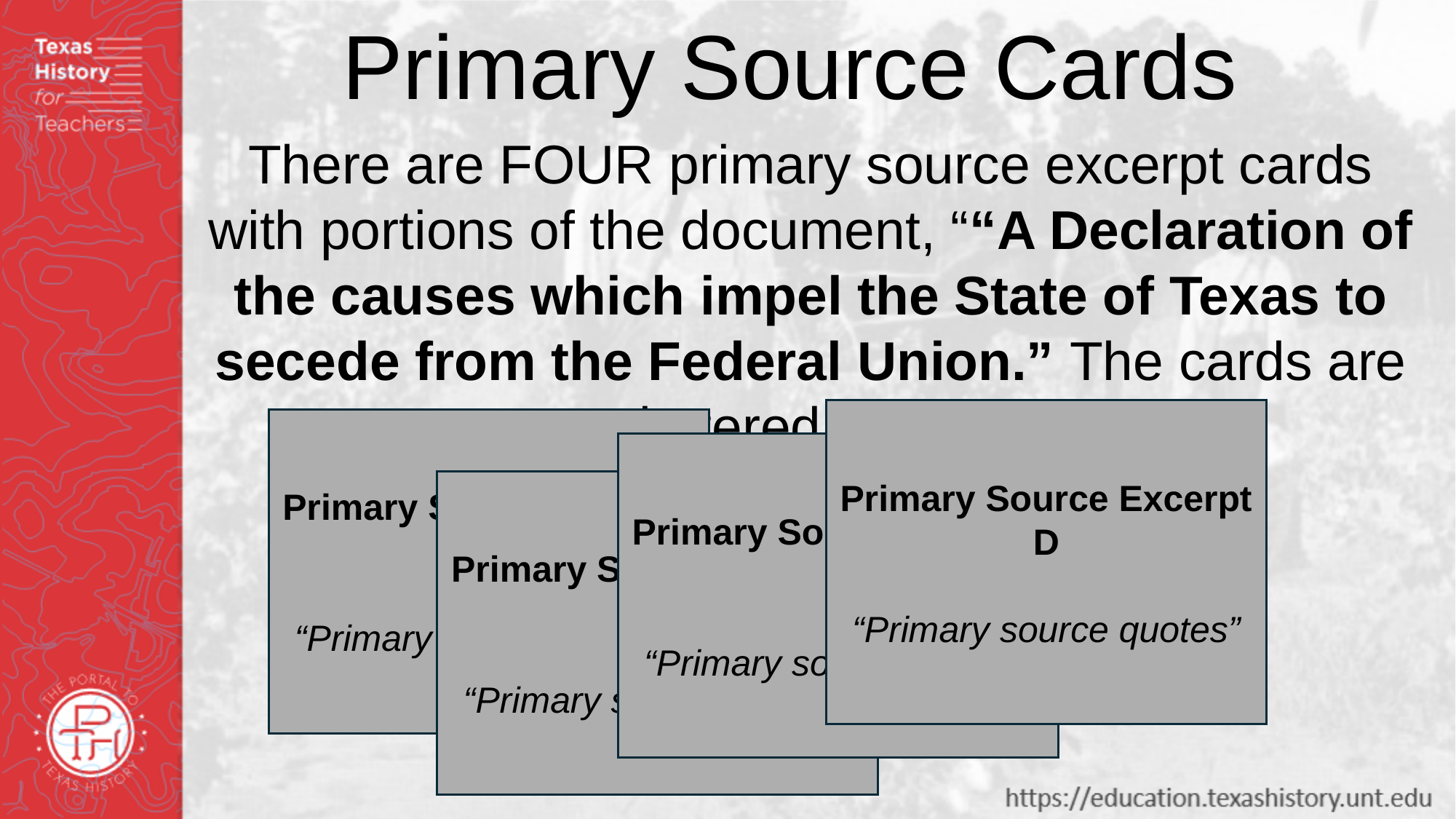

Primary Source Cards
There are FOUR primary source excerpt cards with portions of the document, ““A Declaration of the causes which impel the State of Texas to secede from the Federal Union.” The cards are lettered A – D.

Primary Source Excerpt D

“Primary source quotes”
Primary Source Excerpt A

“Primary source quotes”
Primary Source Excerpt C

“Primary source quotes”
Primary Source Excerpt B

“Primary source quotes”